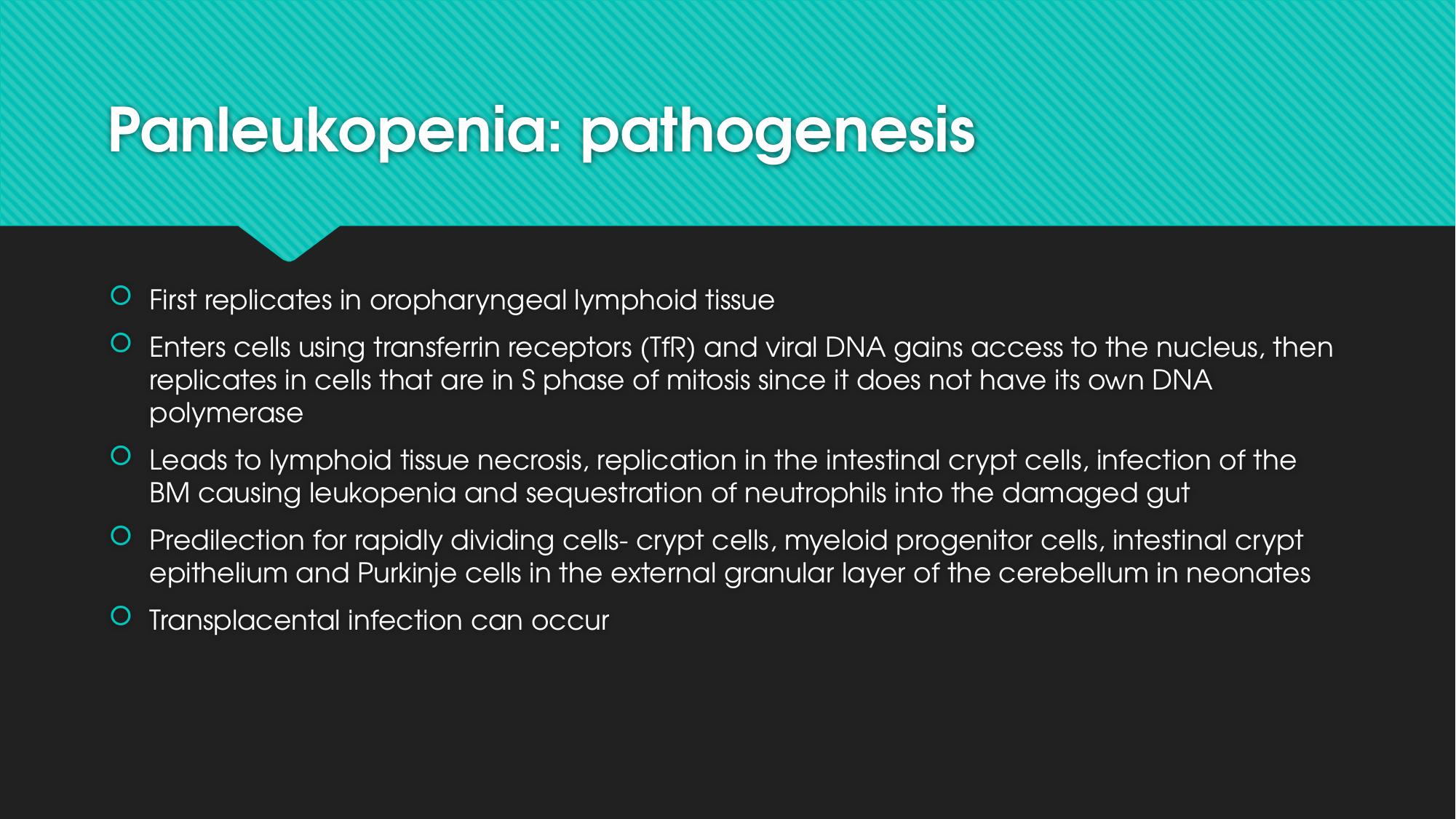

# Panleukopenia: pathogenesis
First replicates in oropharyngeal lymphoid tissue
Enters cells using transferrin receptors (TfR) and viral DNA gains access to the nucleus, then replicates in cells that are in S phase of mitosis since it does not have its own DNA polymerase
Leads to lymphoid tissue necrosis, replication in the intestinal crypt cells, infection of the BM causing leukopenia and sequestration of neutrophils into the damaged gut
Predilection for rapidly dividing cells- crypt cells, myeloid progenitor cells, intestinal crypt epithelium and Purkinje cells in the external granular layer of the cerebellum in neonates
Transplacental infection can occur